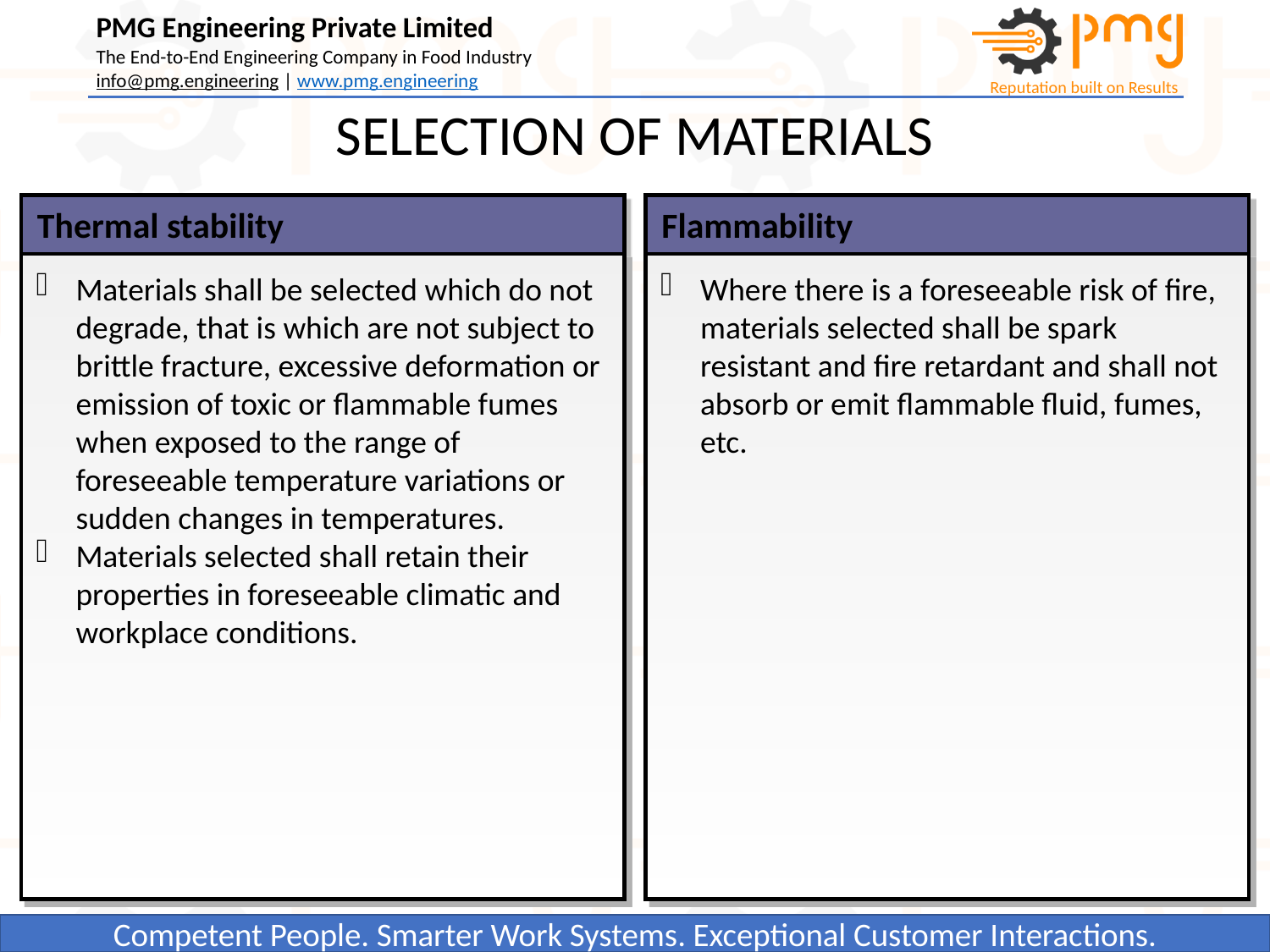

SELECTION OF MATERIALS
  Thermal stability
  Flammability
Materials shall be selected which do not degrade, that is which are not subject to brittle fracture, excessive deformation or emission of toxic or flammable fumes when exposed to the range of foreseeable temperature variations or sudden changes in temperatures.
Materials selected shall retain their properties in foreseeable climatic and workplace conditions.
Where there is a foreseeable risk of fire, materials selected shall be spark resistant and fire retardant and shall not absorb or emit flammable fluid, fumes, etc.